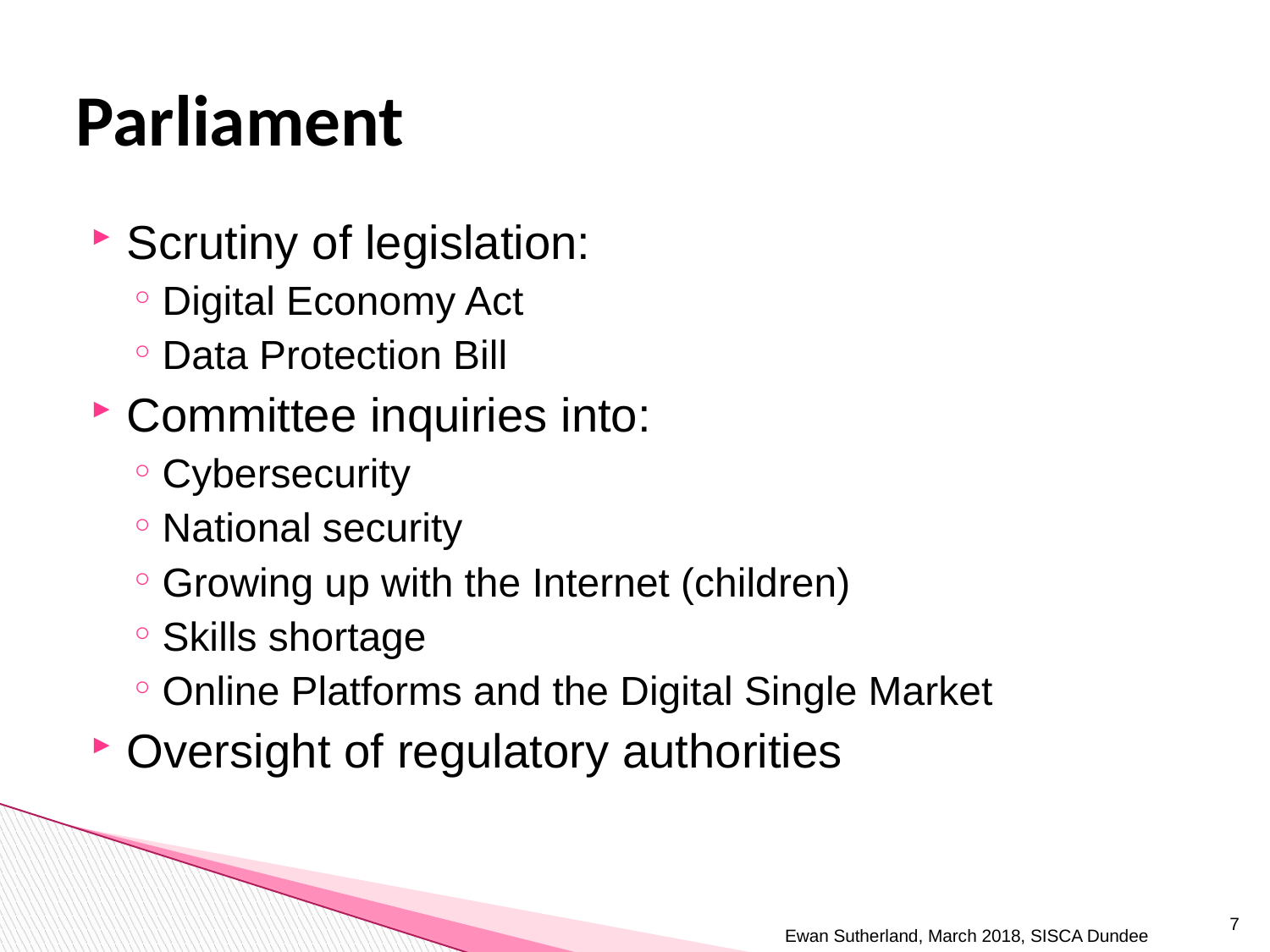

# Parliament
Scrutiny of legislation:
Digital Economy Act
Data Protection Bill
Committee inquiries into:
Cybersecurity
National security
Growing up with the Internet (children)
Skills shortage
Online Platforms and the Digital Single Market
Oversight of regulatory authorities

Ewan Sutherland, March 2018, SISCA Dundee
7